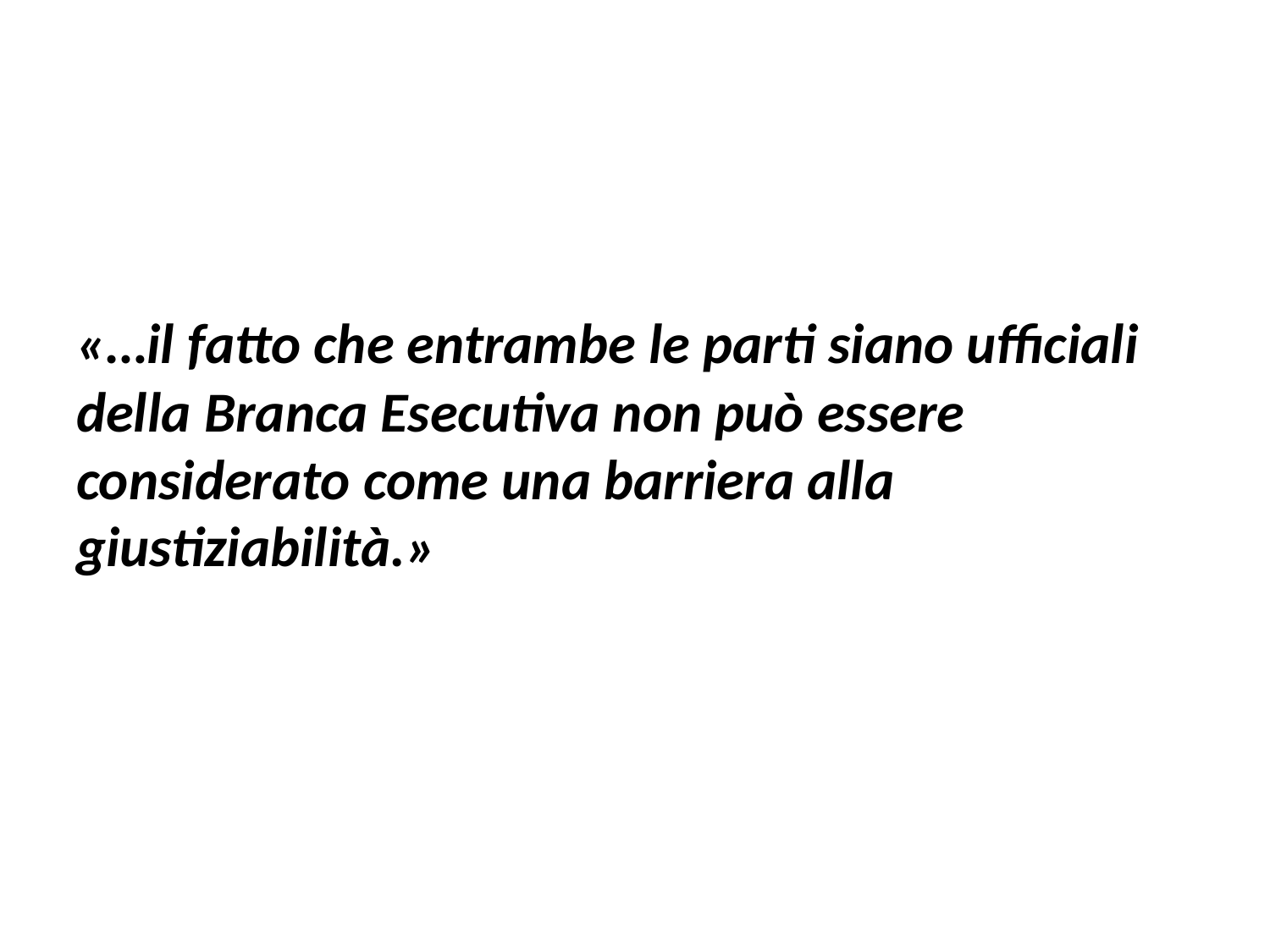

#

«…il fatto che entrambe le parti siano ufficiali della Branca Esecutiva non può essere considerato come una barriera alla giustiziabilità.»